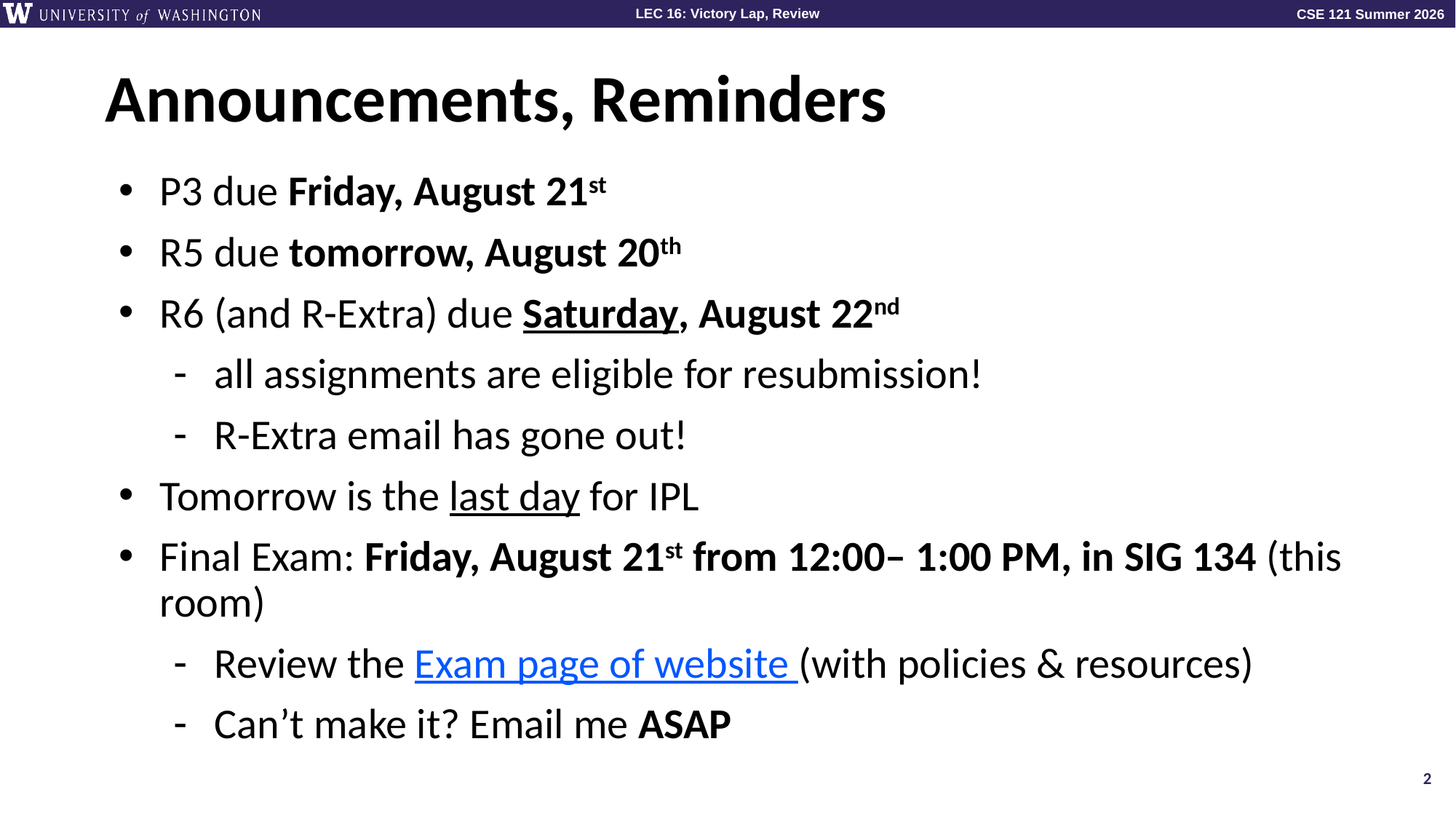

# Announcements, Reminders
P3 due Friday, August 21st
R5 due tomorrow, August 20th
R6 (and R-Extra) due Saturday, August 22nd
all assignments are eligible for resubmission!
R-Extra email has gone out!
Tomorrow is the last day for IPL
Final Exam: Friday, August 21st from 12:00– 1:00 PM, in SIG 134 (this room)
Review the Exam page of website (with policies & resources)
Can’t make it? Email me ASAP
2